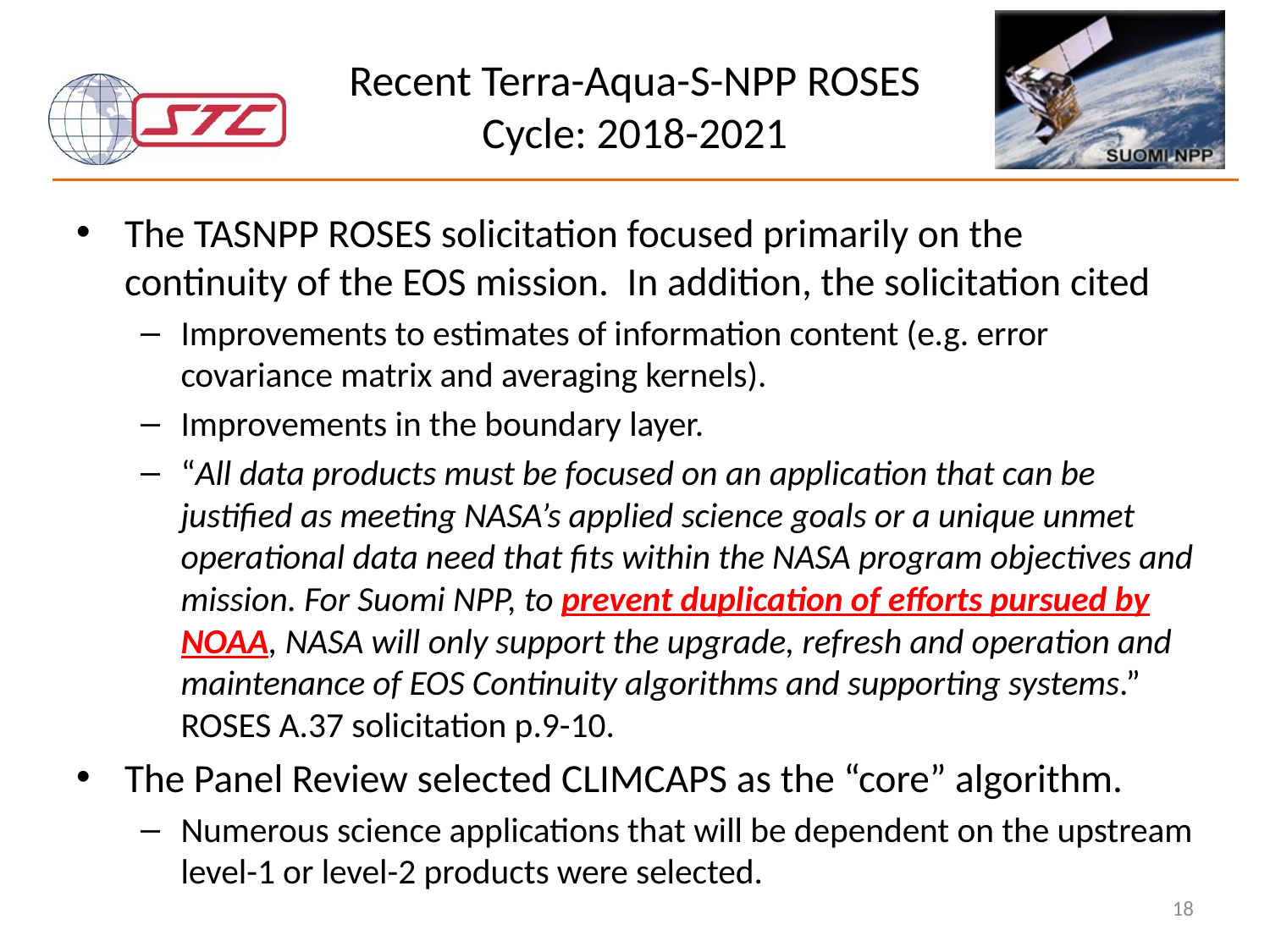

# Recent Terra-Aqua-S-NPP ROSES Cycle: 2018-2021
The TASNPP ROSES solicitation focused primarily on the continuity of the EOS mission.  In addition, the solicitation cited
Improvements to estimates of information content (e.g. error covariance matrix and averaging kernels).
Improvements in the boundary layer.
“All data products must be focused on an application that can be justified as meeting NASA’s applied science goals or a unique unmet operational data need that fits within the NASA program objectives and mission. For Suomi NPP, to prevent duplication of efforts pursued by NOAA, NASA will only support the upgrade, refresh and operation and maintenance of EOS Continuity algorithms and supporting systems.” ROSES A.37 solicitation p.9-10.
The Panel Review selected CLIMCAPS as the “core” algorithm.
Numerous science applications that will be dependent on the upstream level-1 or level-2 products were selected.

18